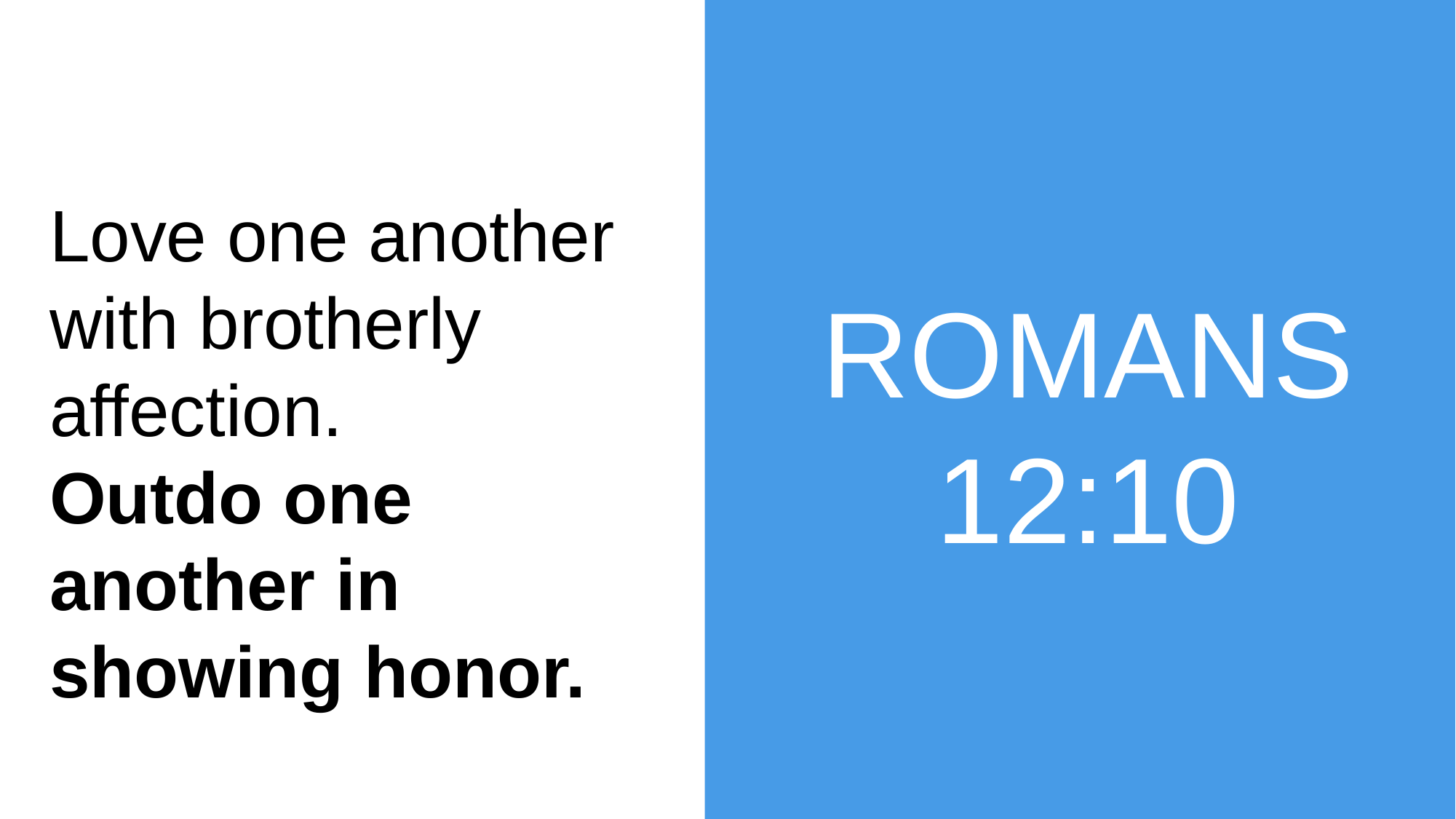

Love one another with brotherly affection.
Outdo one another in showing honor.
ROMANS 12:10